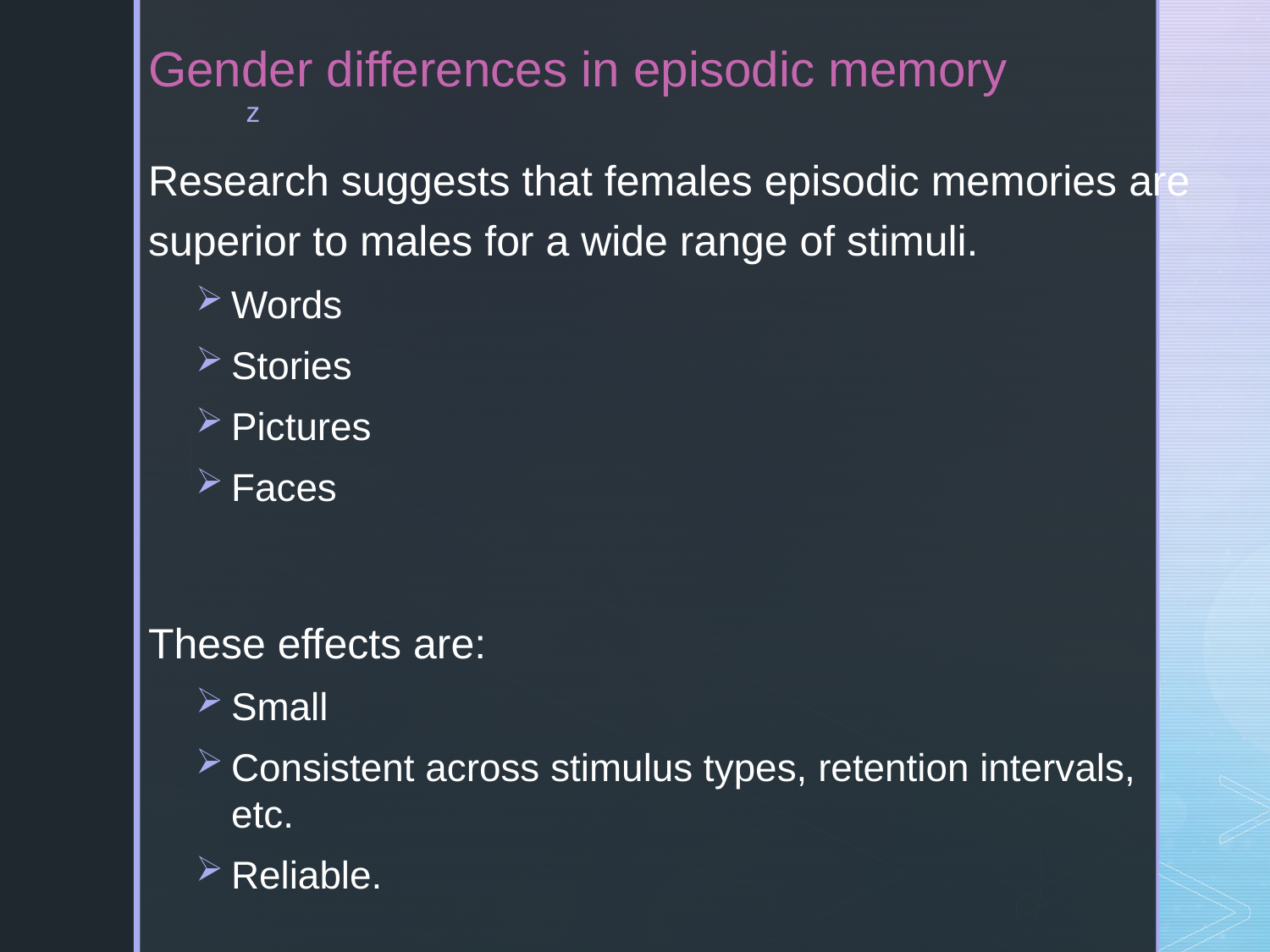

# Gender differences in episodic memory
Research suggests that females episodic memories are superior to males for a wide range of stimuli.
Words
Stories
Pictures
Faces

These effects are:
Small
Consistent across stimulus types, retention intervals, etc.
Reliable.